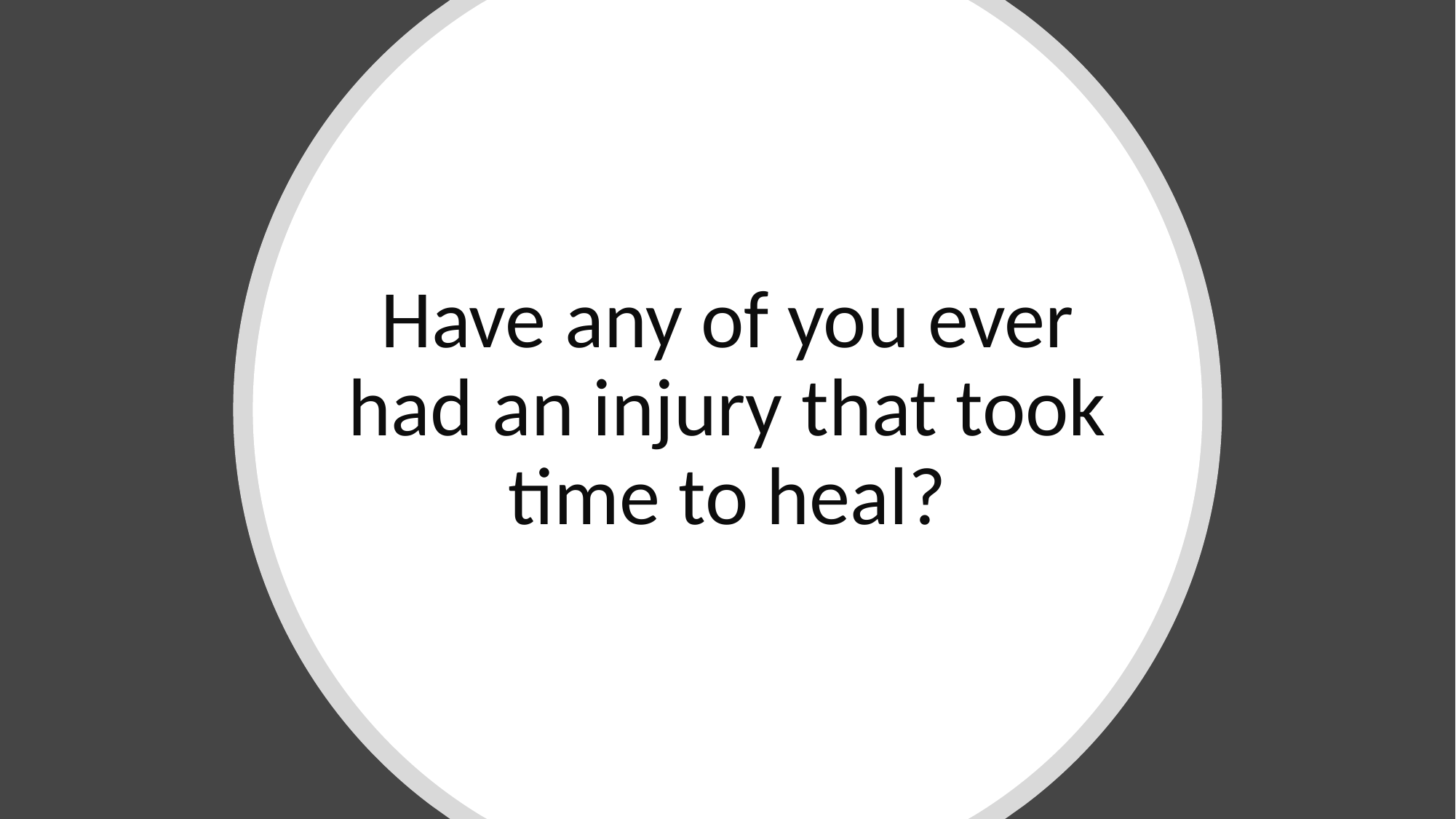

# Have any of you ever had an injury that took time to heal?